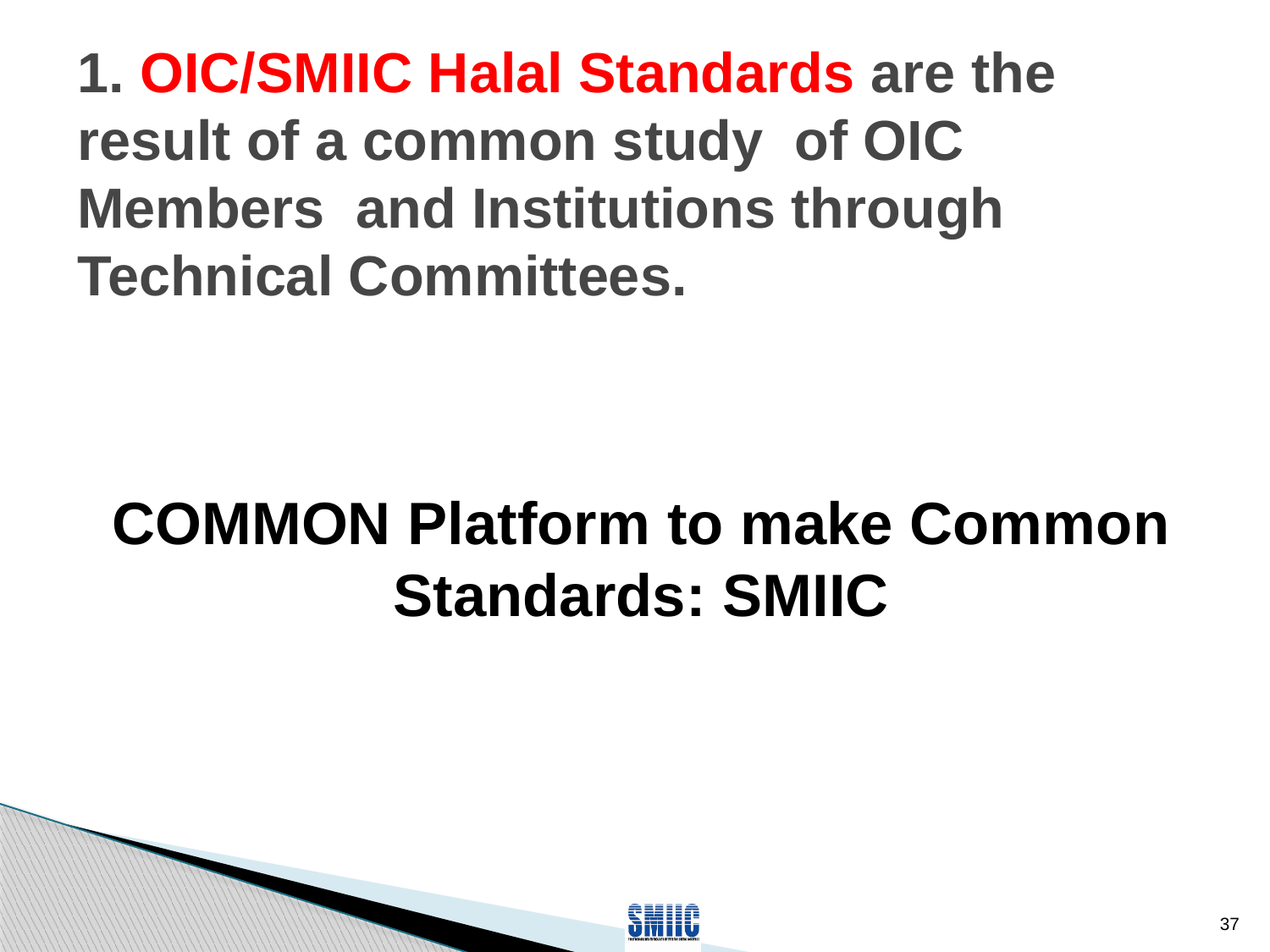

# 1. OIC/SMIIC Halal Standards are the result of a common study  of OIC Members  and Institutions through Technical Committees.

COMMON Platform to make Common Standards: SMIIC

37